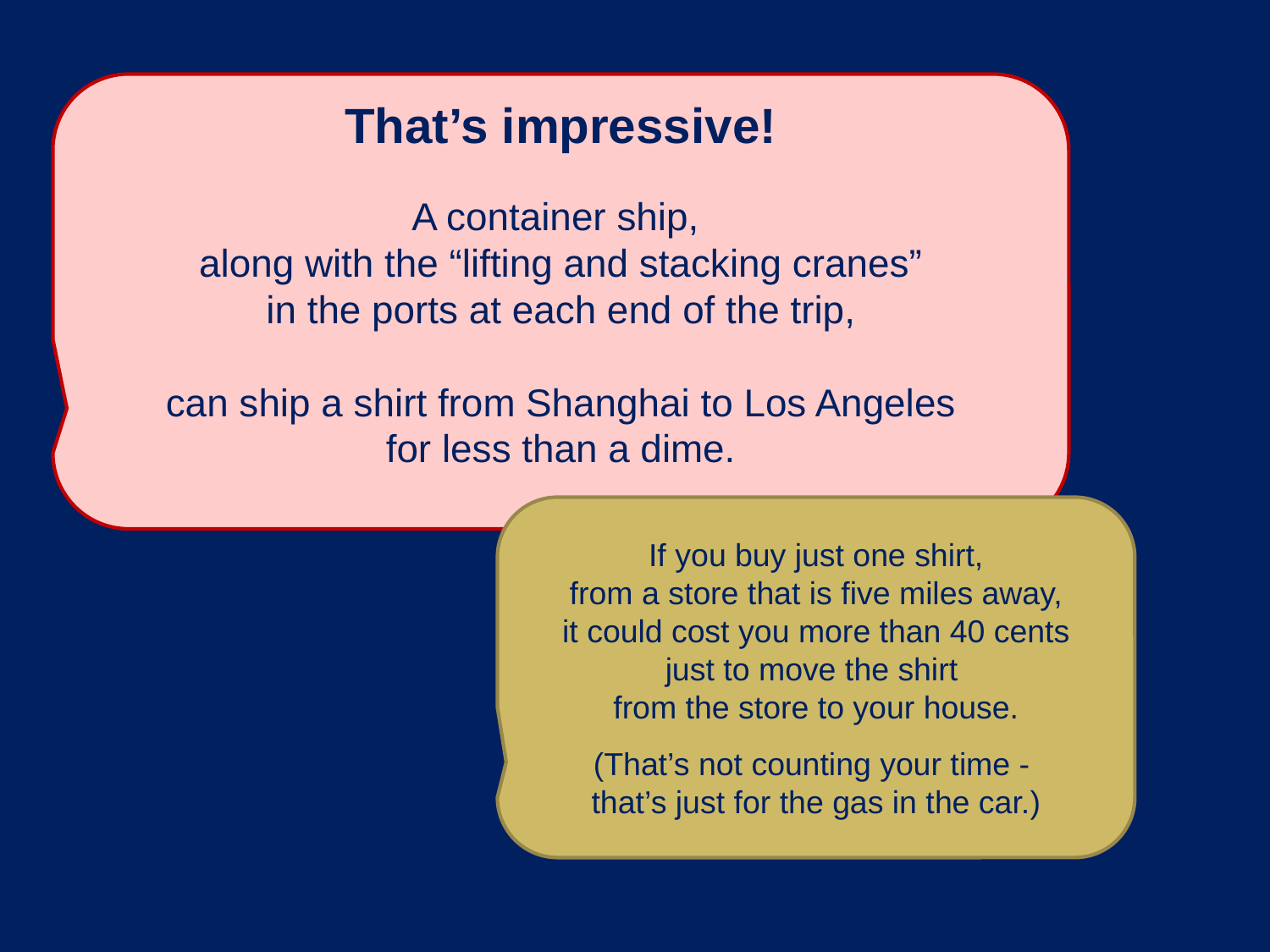

That’s impressive!

A container ship,
along with the “lifting and stacking cranes”
in the ports at each end of the trip,

can ship a shirt from Shanghai to Los Angeles
for less than a dime.

If you buy just one shirt,
from a store that is five miles away,
it could cost you more than 40 cents
just to move the shirt
from the store to your house.

(That’s not counting your time -
that’s just for the gas in the car.)